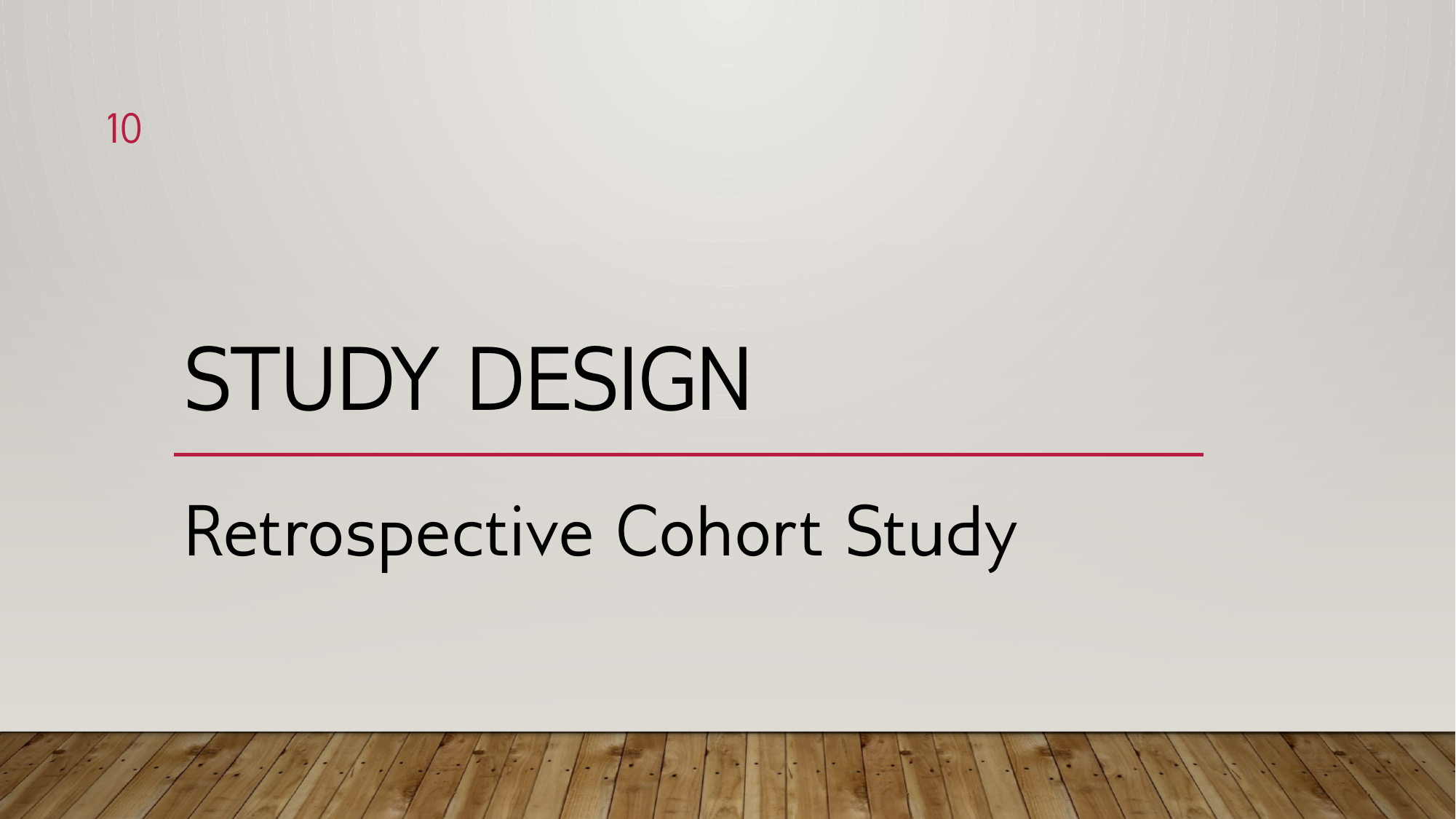

10
# Study design
Retrospective Cohort Study